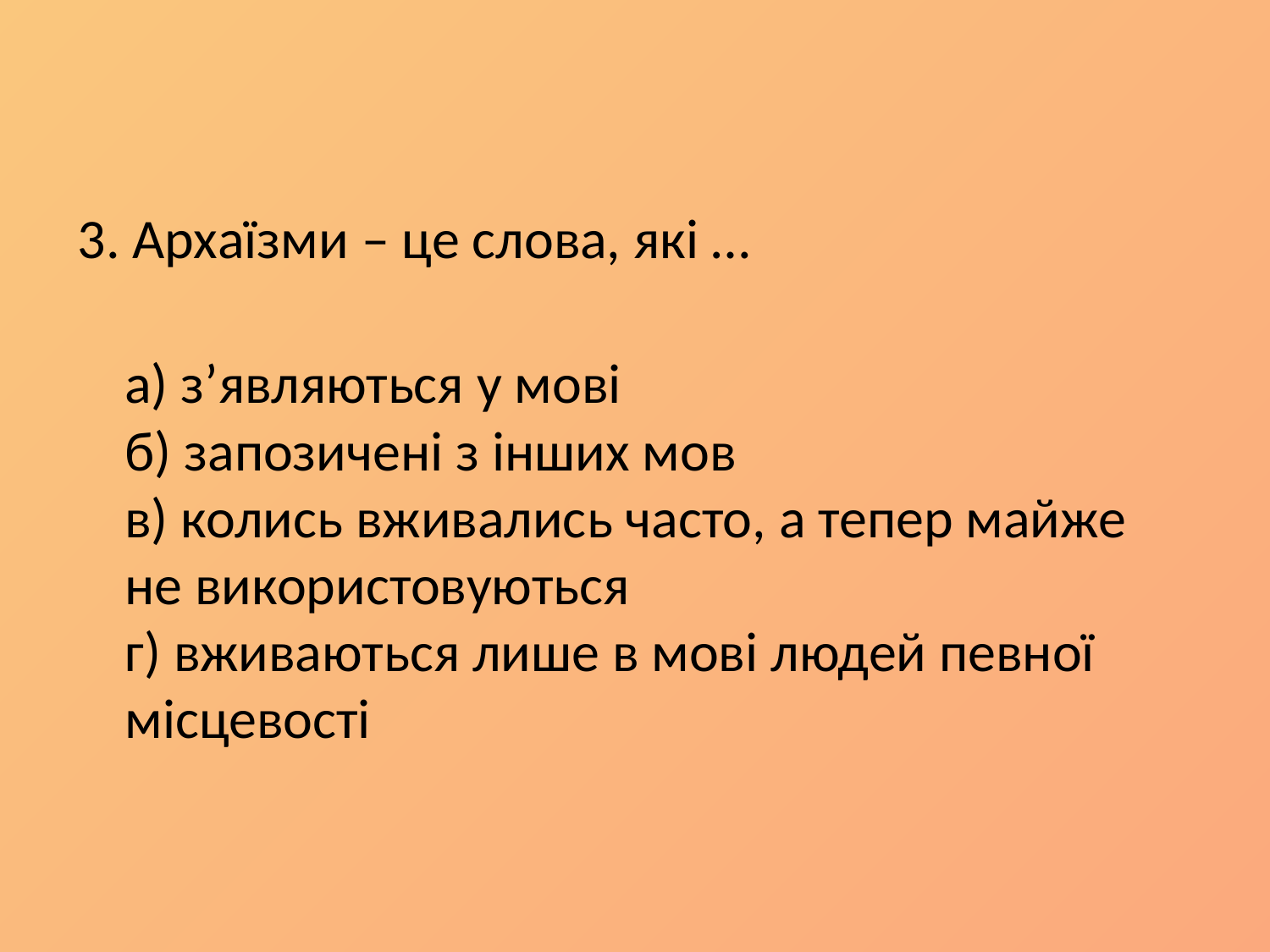

3. Архаїзми – це слова, які …
а) з’являються у мові
б) запозичені з інших мов
в) колись вживались часто, а тепер майже не використовуються
г) вживаються лише в мові людей певної місцевості